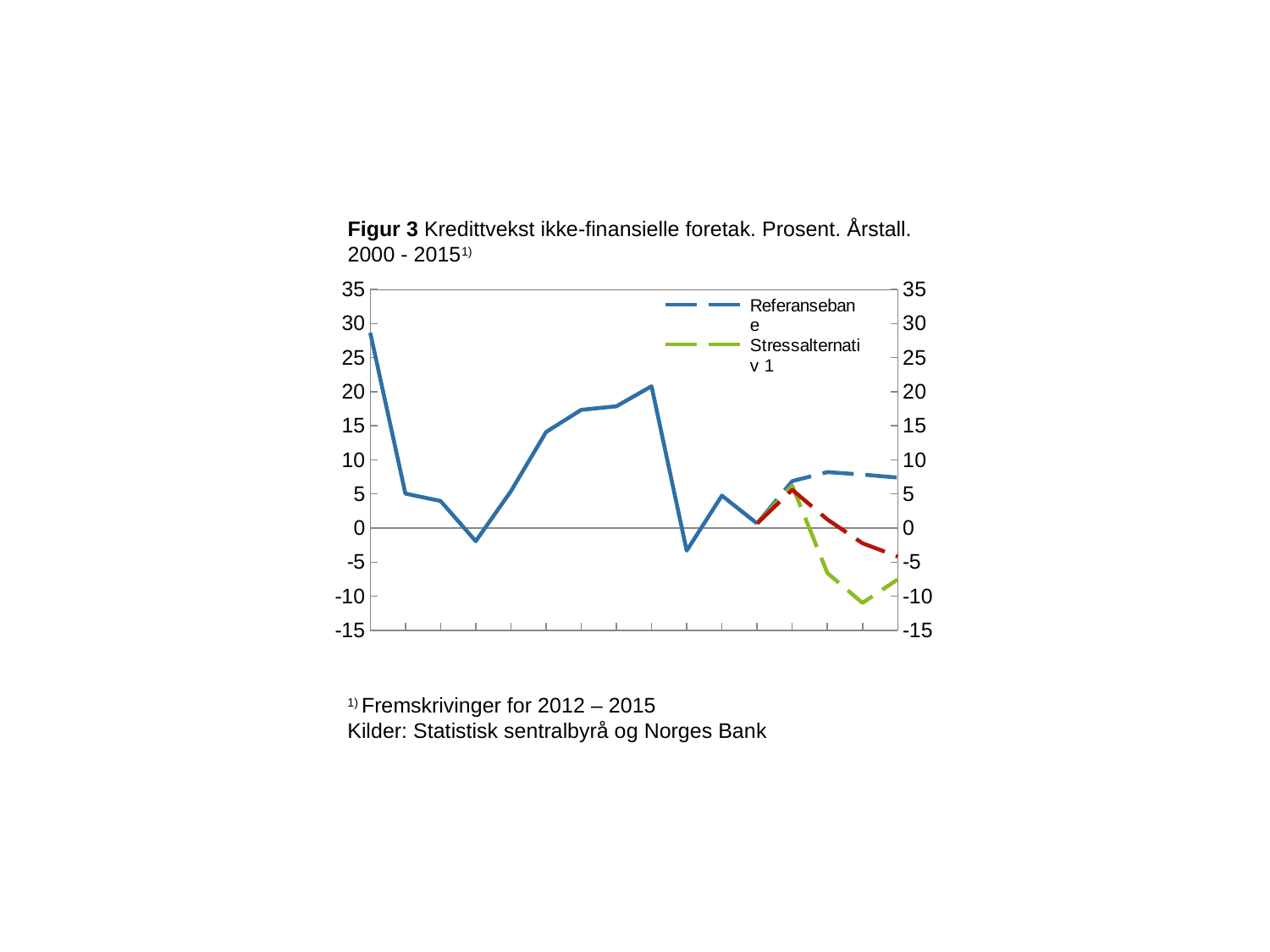

# Figur 3 Kredittvekst ikke-finansielle foretak. Prosent. Årstall. 2000 - 20151)

### Chart

| Category | Historie | Referansebane | Stressalternativ 1 | Stressalternativ 2 | Hjelpeserie |
|---|---|---|---|---|---|
| 2000 | 28.63565132886814 | None | None | None | None |
| 2001 | 5.051478701382771 | None | None | None | None |
| 2002 | 3.9632321145398977 | None | None | None | None |
| 2003 | -1.9214966052211775 | None | None | None | None |
| 2004 | 5.397210257444777 | None | None | None | None |
| 2005 | 14.0872249167271 | None | None | None | None |
| 2006 | 17.334968123698225 | None | None | None | None |
| 2007 | 17.8595773074799 | None | None | None | None |
| 2008 | 20.796496301354686 | None | None | None | None |
| 2009 | -3.31479044983599 | None | None | None | None |
| 2010 | 4.75835207206123 | None | None | None | None |
| 2011 | 0.666590168964309 | 0.666590168964309 | 0.666590168964309 | 0.666590168964309 | None |
| 2012 | None | 6.8831877627812155 | 6.217606259268929 | 5.59707656960338 | None |
| 2013 | None | 8.20699540320621 | -6.60264993085786 | 1.2529861036612027 | None |
| 2014 | None | 7.850424038167426 | -10.984549994946235 | -2.2292429676038177 | None |
| 2015 | None | 7.39421492898161 | -7.526081806695939 | -4.1810240900859075 | None |
1) Fremskrivinger for 2012 – 2015
Kilder: Statistisk sentralbyrå og Norges Bank